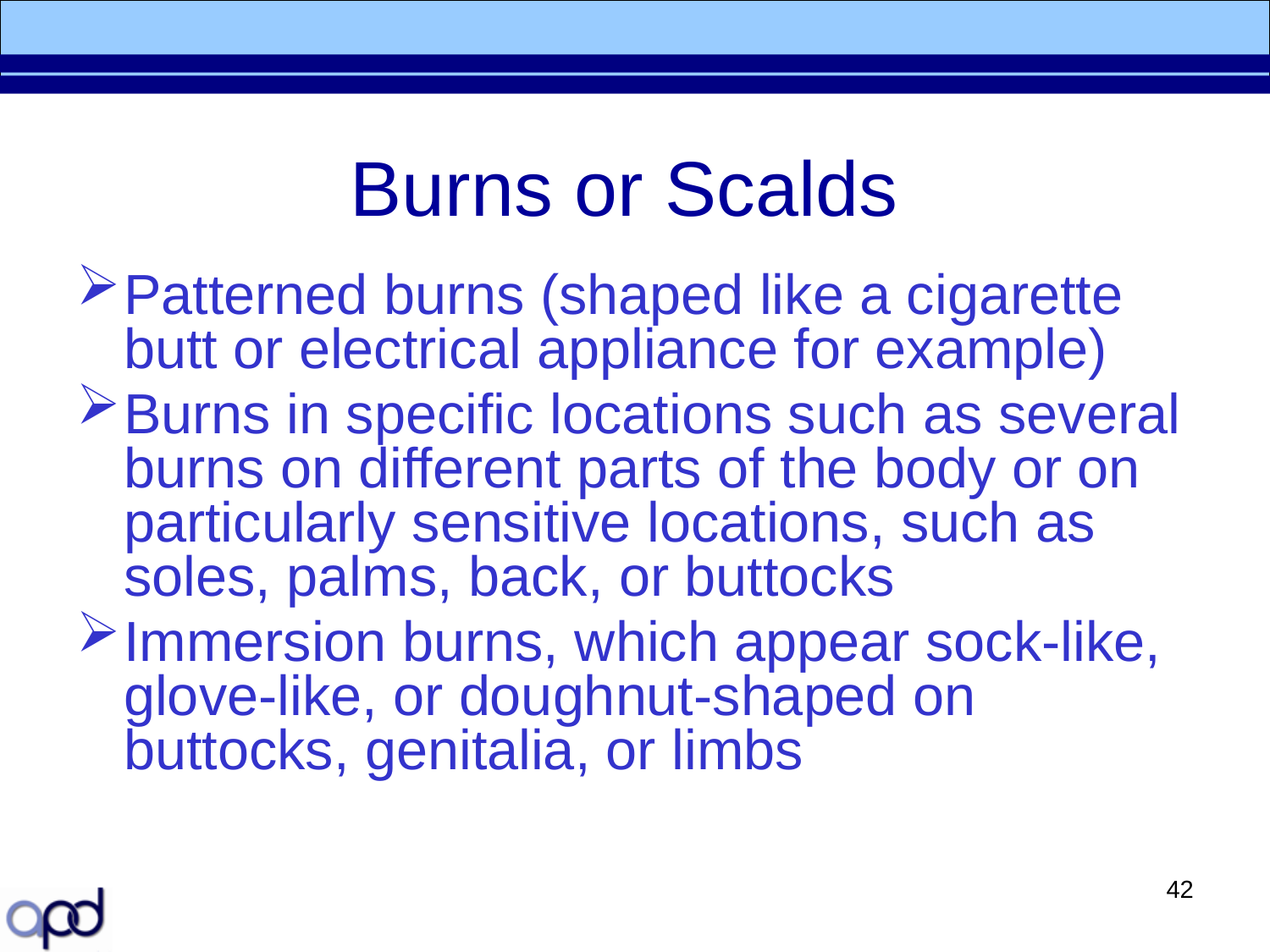

# Burns or Scalds
Patterned burns (shaped like a cigarette butt or electrical appliance for example)
Burns in specific locations such as several burns on different parts of the body or on particularly sensitive locations, such as soles, palms, back, or buttocks
Immersion burns, which appear sock-like, glove-like, or doughnut-shaped on buttocks, genitalia, or limbs
42